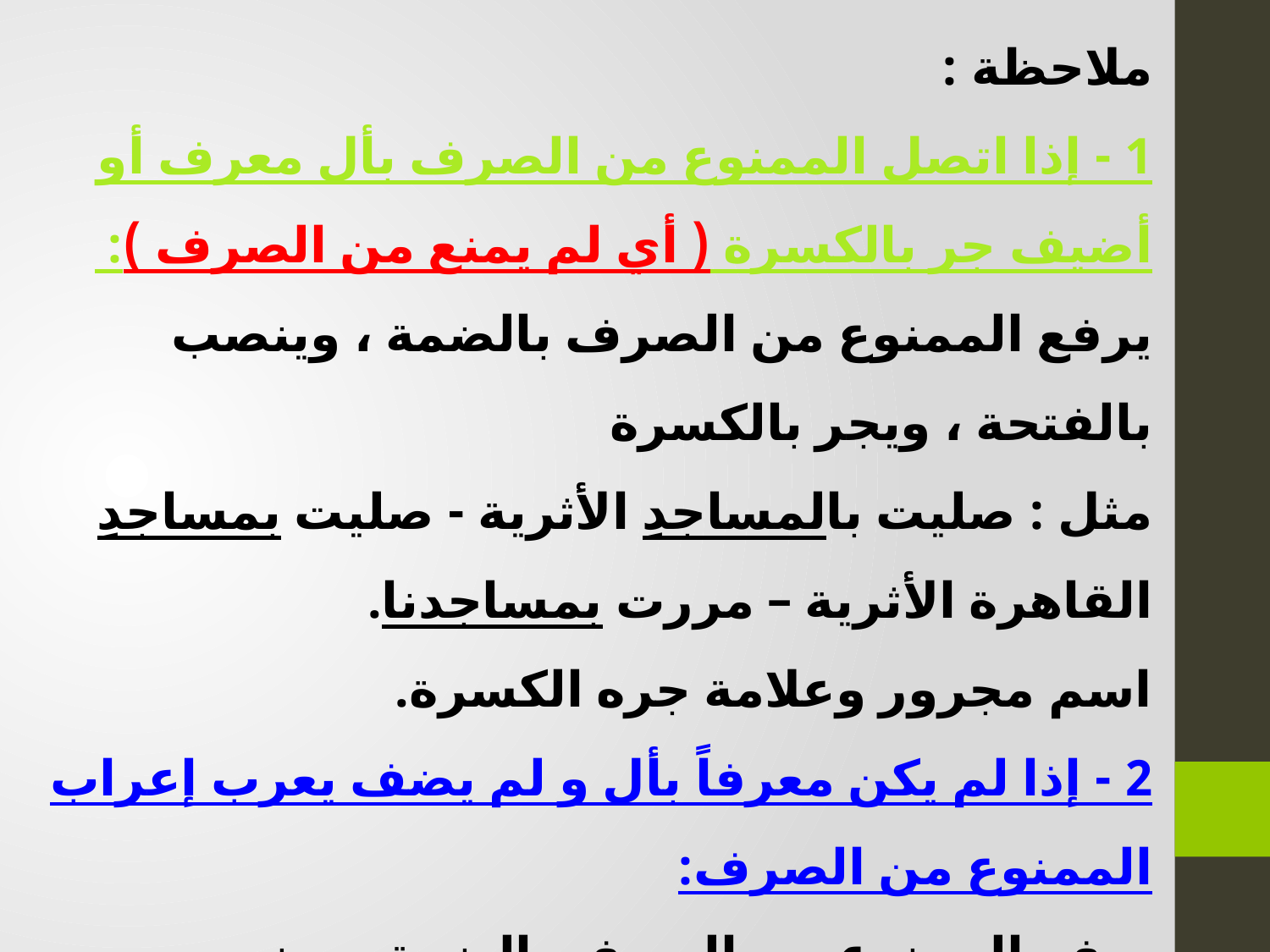

ملاحظة :
1 - إذا اتصل الممنوع من الصرف بأل معرف أو أضيف جر بالكسرة ( أي لم يمنع من الصرف ): 
يرفع الممنوع من الصرف بالضمة ، وينصب بالفتحة ، ويجر بالكسرة 
مثل : صليت بالمساجدِ الأثرية - صليت بمساجدِ القاهرة الأثرية – مررت بمساجدنا.
اسم مجرور وعلامة جره الكسرة.
2 - إذا لم يكن معرفاً بأل و لم يضف يعرب إعراب الممنوع من الصرف: 
يرفع الممنوع من الصرف بالضمة ، وينصب بالفتحة ويجر بالفتحة نيابة عن الكسرة , مثل : صليت بمساجدَ أثرية .